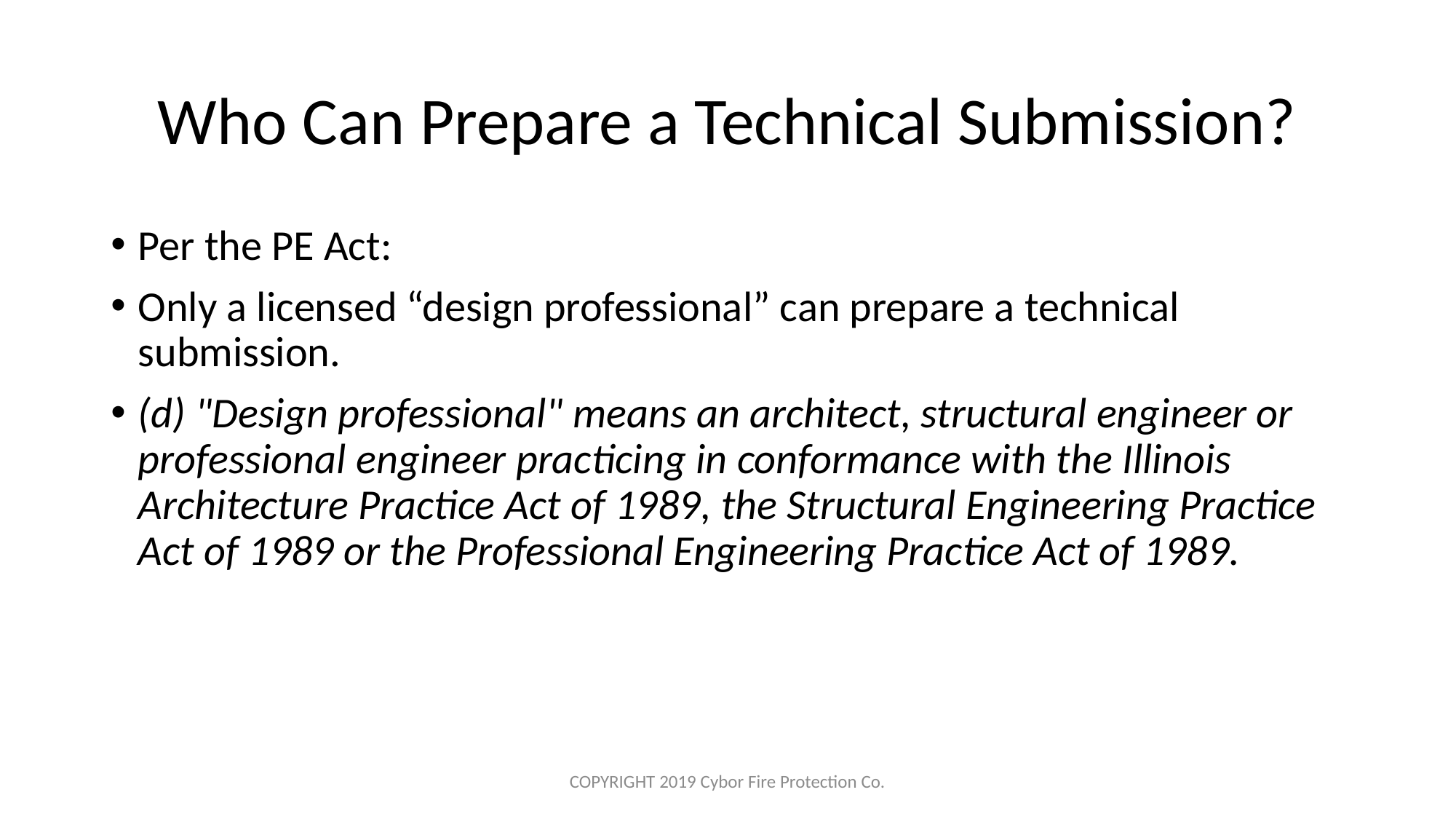

# Who Can Prepare a Technical Submission?
Per the PE Act:
Only a licensed “design professional” can prepare a technical submission.
(d) "Design professional" means an architect, structural engineer or professional engineer practicing in conformance with the Illinois Architecture Practice Act of 1989, the Structural Engineering Practice Act of 1989 or the Professional Engineering Practice Act of 1989.
COPYRIGHT 2019 Cybor Fire Protection Co.